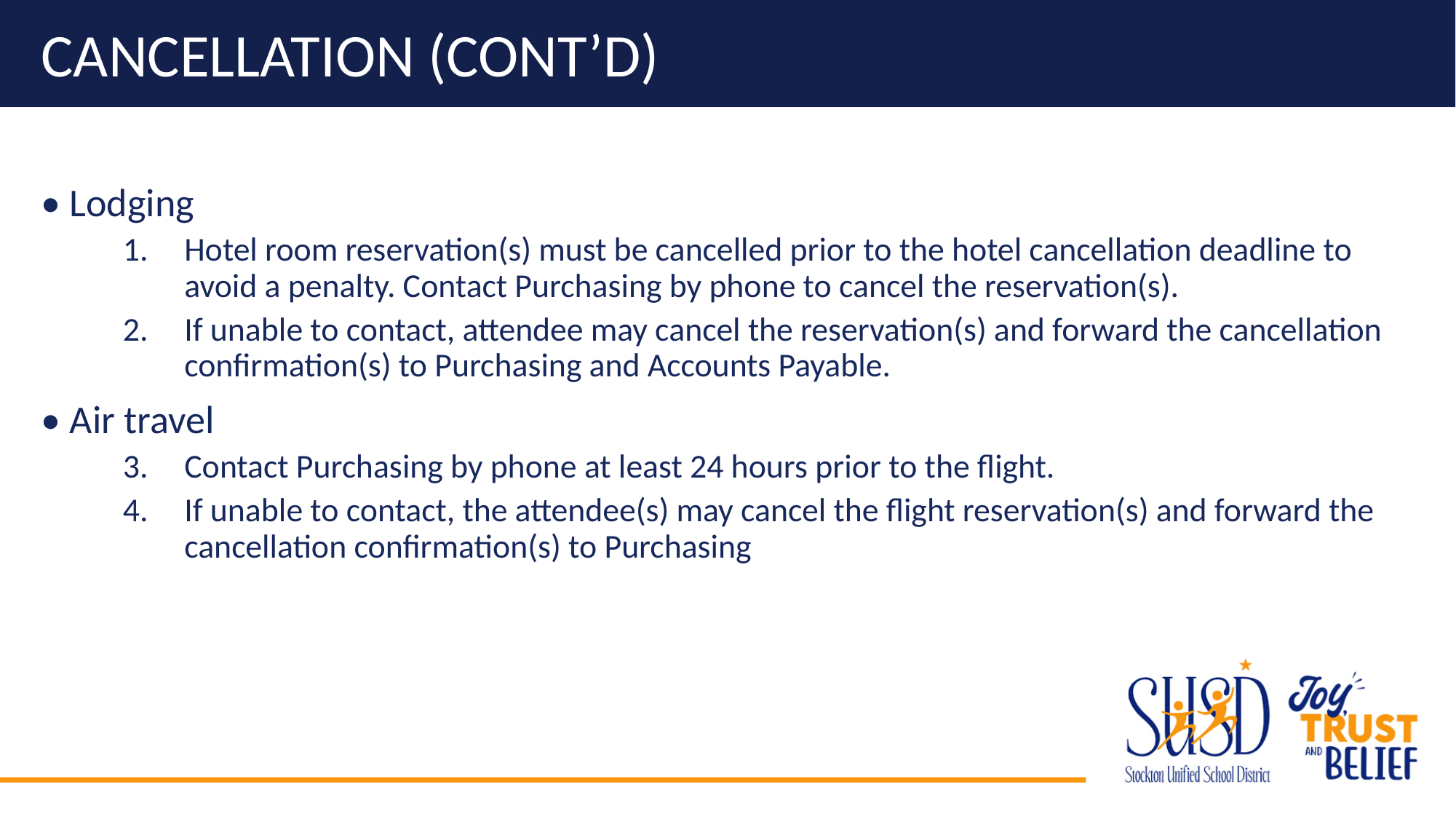

# Cancellation (cont’d)

• Lodging
Hotel room reservation(s) must be cancelled prior to the hotel cancellation deadline to avoid a penalty. Contact Purchasing by phone to cancel the reservation(s).
If unable to contact, attendee may cancel the reservation(s) and forward the cancellation confirmation(s) to Purchasing and Accounts Payable.
• Air travel
Contact Purchasing by phone at least 24 hours prior to the flight.
If unable to contact, the attendee(s) may cancel the flight reservation(s) and forward the cancellation confirmation(s) to Purchasing